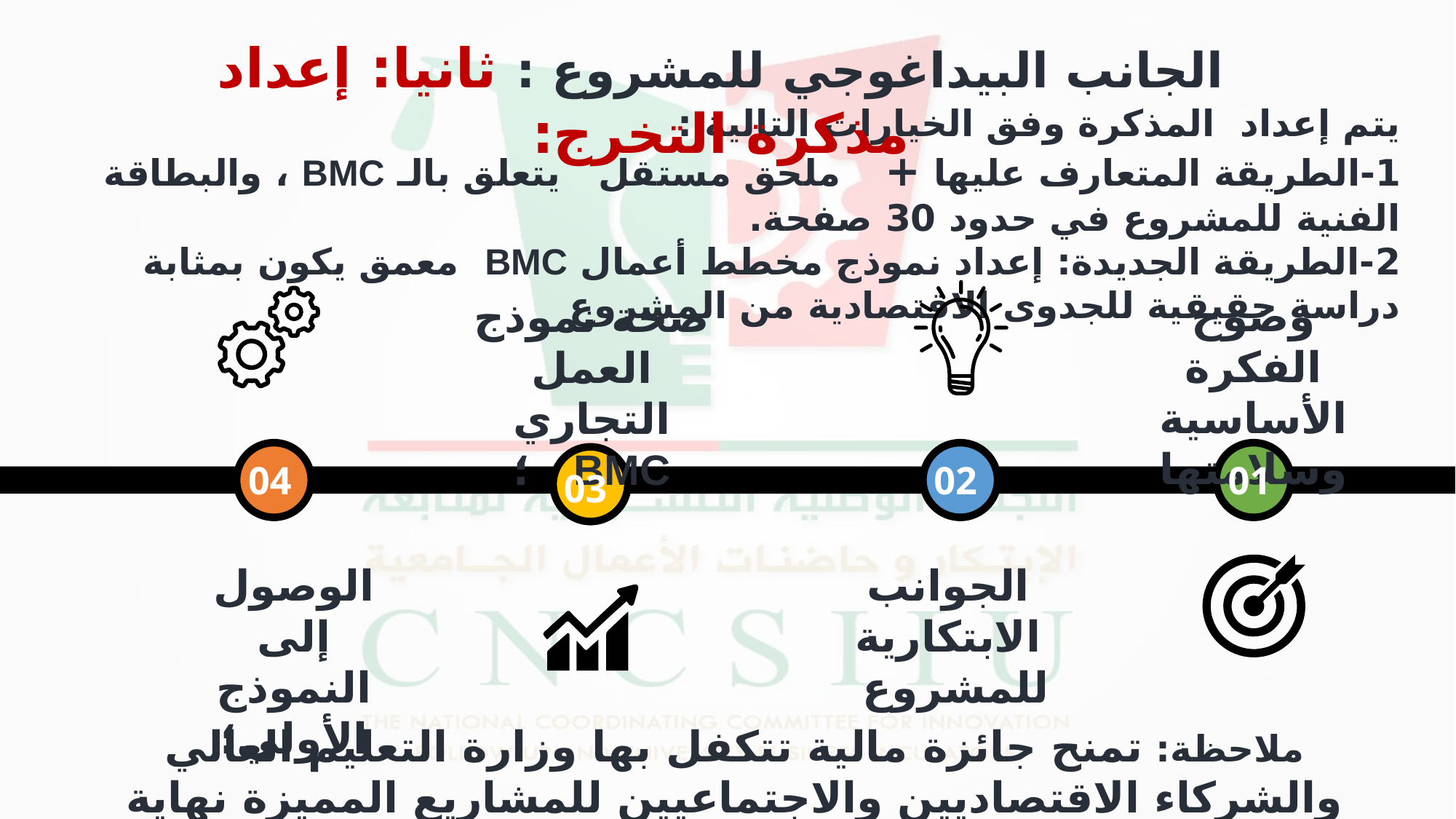

الجانب البيداغوجي للمشروع : ثانيا: إعداد مذكرة التخرج:
يتم إعداد  المذكرة وفق الخيارات التالية :
1-الطريقة المتعارف عليها +   ملحق مستقل   يتعلق بالـ BMC ، والبطاقة الفنية للمشروع في حدود 30 صفحة.
2-الطريقة الجديدة: إعداد نموذج مخطط أعمال BMC  معمق يكون بمثابة دراسة حقيقية للجدوى الاقتصادية من المشروع

وضوح الفكرة الأساسية وسلامتها
صحة نموذج العمل التجاري BMC   ؛

04
02
01
03

الوصول إلى النموذج الأولي؛
الجوانب الابتكارية للمشروع

ملاحظة: تمنح جائزة مالية تتكفل بها وزارة التعليم العالي والشركاء الاقتصاديين والاجتماعيين للمشاريع المميزة نهاية الموسم الجامعي.